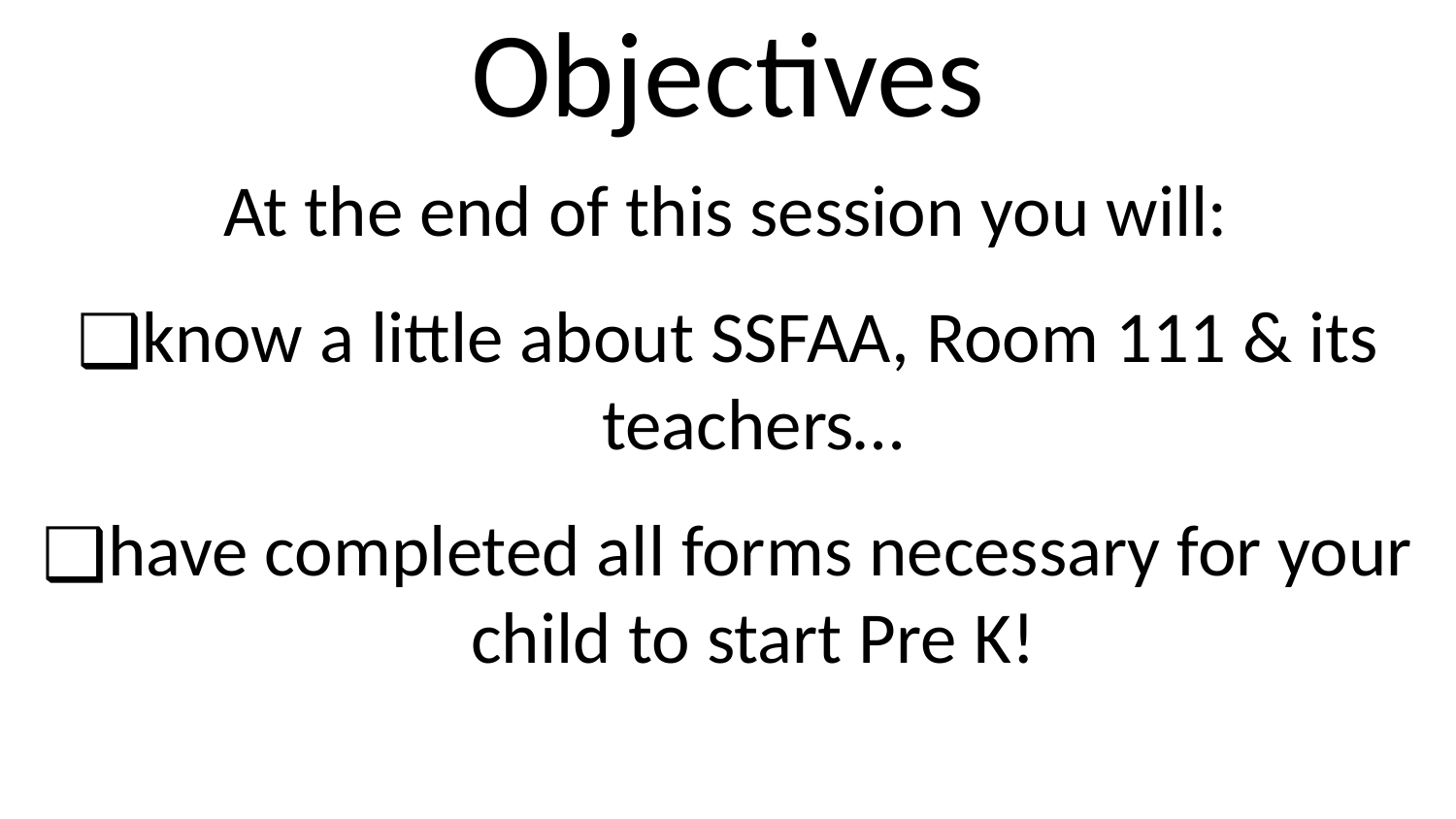

# Objectives
At the end of this session you will:

know a little about SSFAA, Room 111 & its teachers…

have completed all forms necessary for your child to start Pre K!